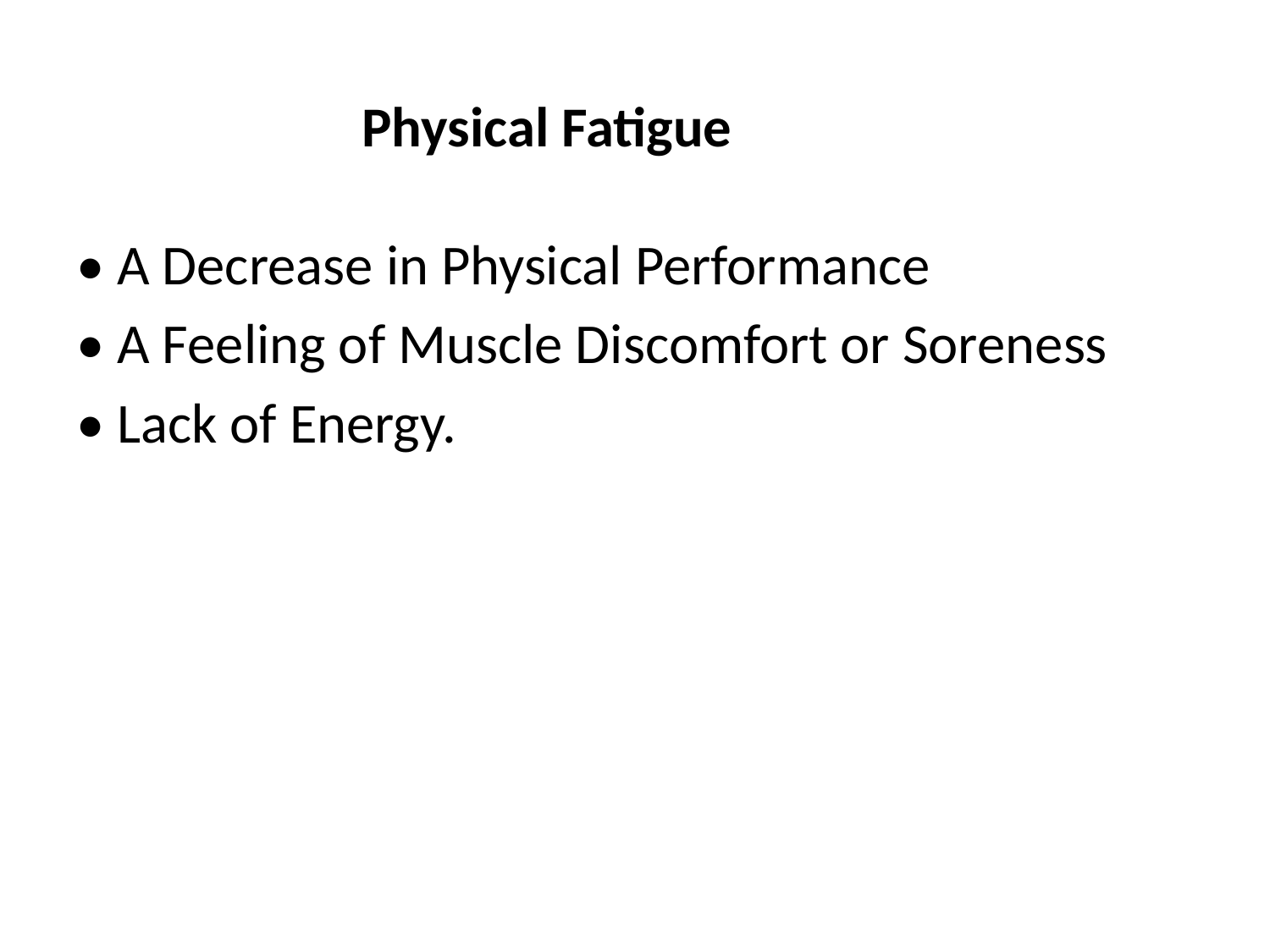

Physical Fatigue
• A Decrease in Physical Performance
• A Feeling of Muscle Discomfort or Soreness
• Lack of Energy.